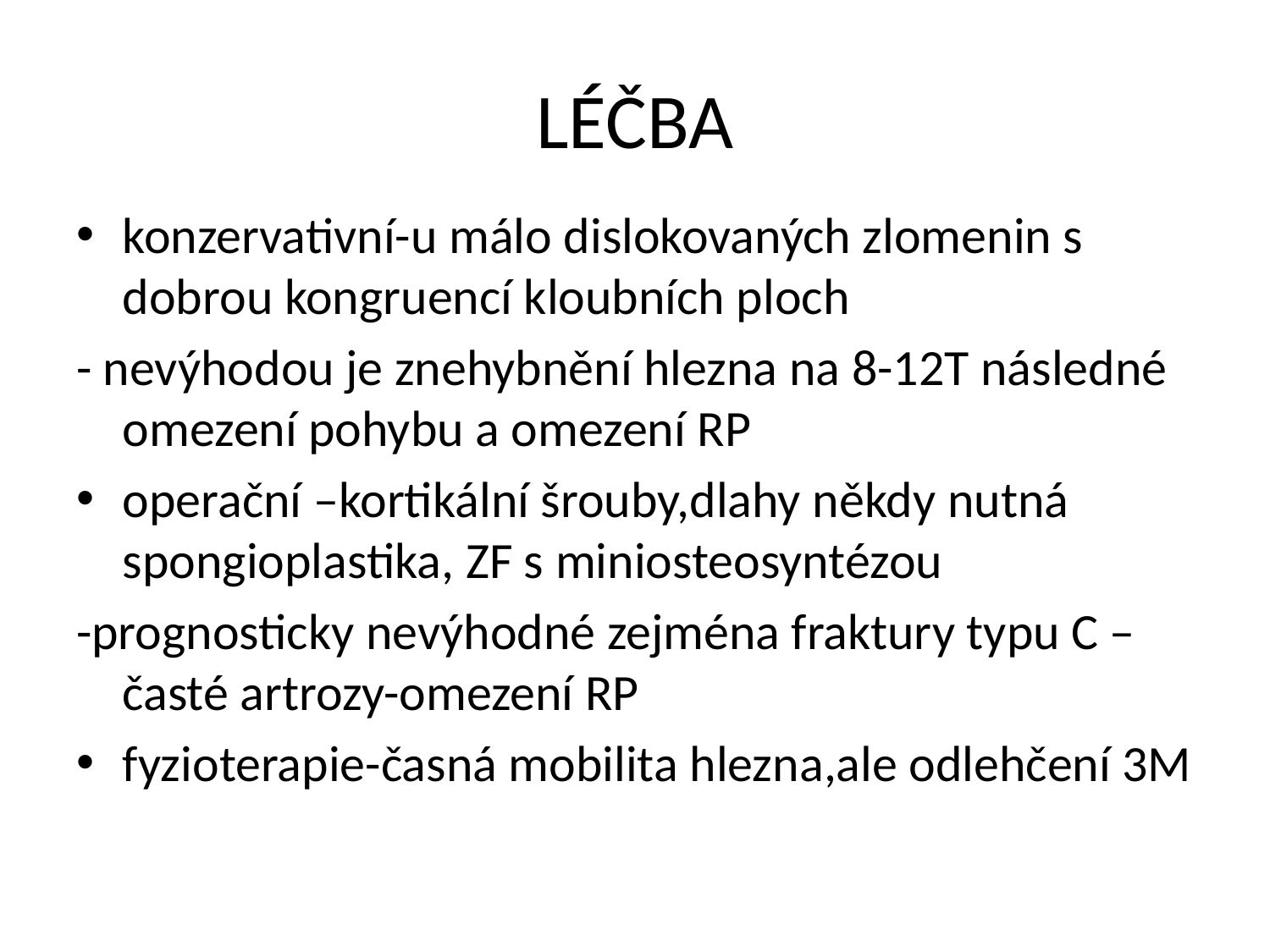

# LÉČBA
konzervativní-u málo dislokovaných zlomenin s dobrou kongruencí kloubních ploch
- nevýhodou je znehybnění hlezna na 8-12T následné omezení pohybu a omezení RP
operační –kortikální šrouby,dlahy někdy nutná spongioplastika, ZF s miniosteosyntézou
-prognosticky nevýhodné zejména fraktury typu C –časté artrozy-omezení RP
fyzioterapie-časná mobilita hlezna,ale odlehčení 3M